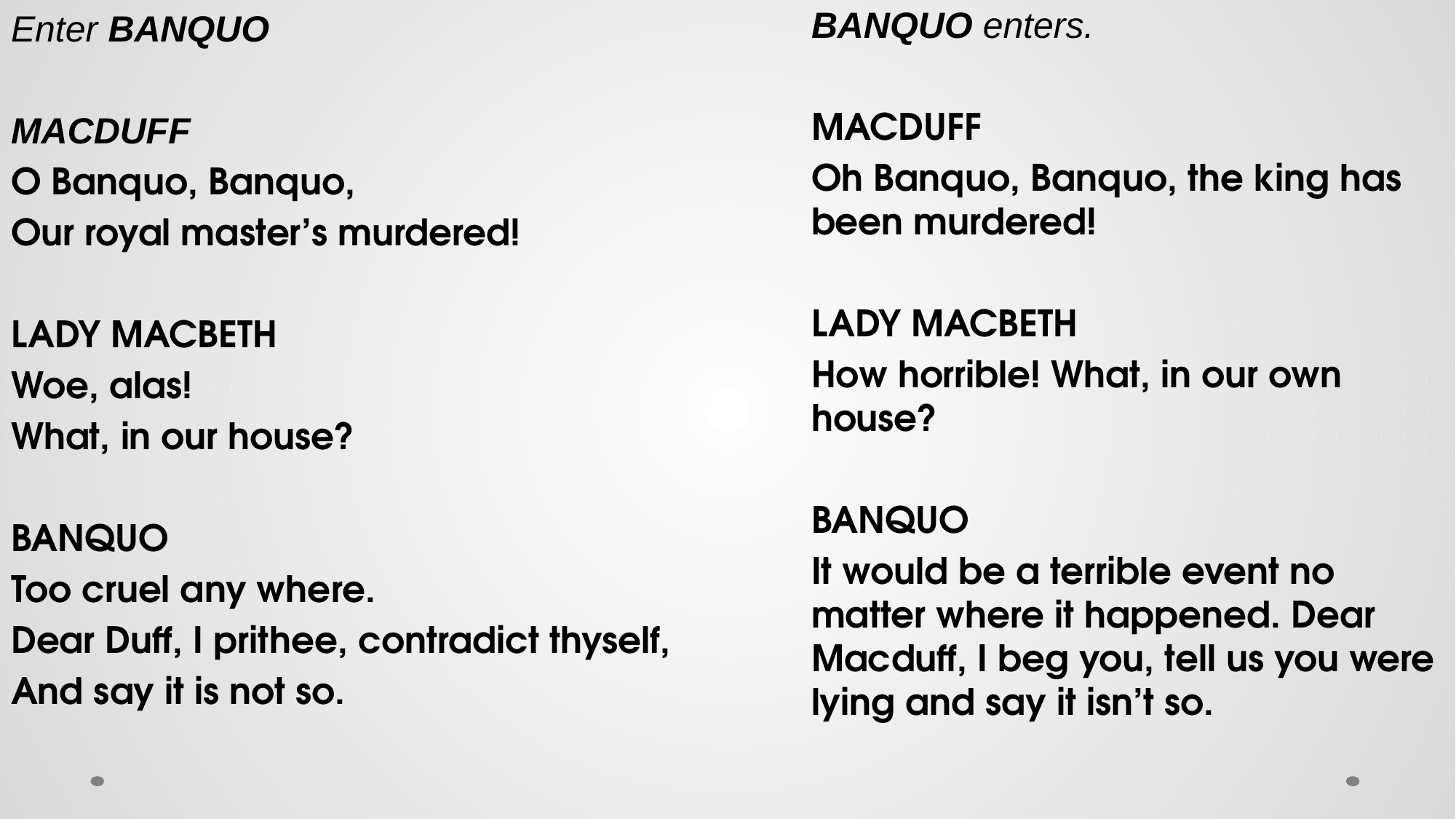

Enter BANQUO

MACDUFF
O Banquo, Banquo,
Our royal master’s murdered!

LADY MACBETH
Woe, alas!
What, in our house?

BANQUO
Too cruel any where.
Dear Duff, I prithee, contradict thyself,
And say it is not so.
BANQUO enters.

MACDUFF
Oh Banquo, Banquo, the king has been murdered!

LADY MACBETH
How horrible! What, in our own house?

BANQUO
It would be a terrible event no matter where it happened. Dear Macduff, I beg you, tell us you were lying and say it isn’t so.